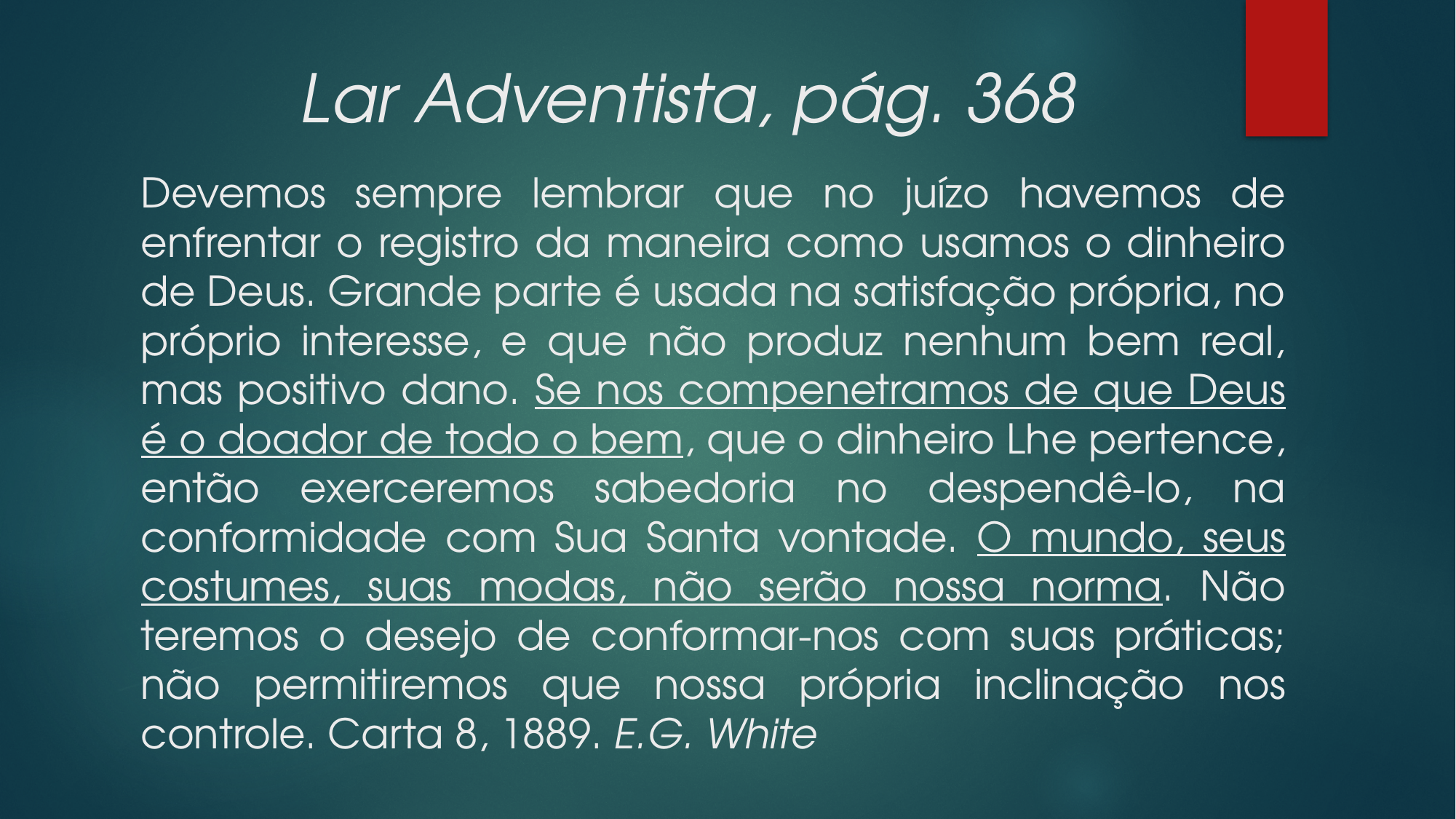

Lar Adventista, pág. 368
# Devemos sempre lembrar que no juízo havemos de enfrentar o registro da maneira como usamos o dinheiro de Deus. Grande parte é usada na satisfação própria, no próprio interesse, e que não produz nenhum bem real, mas positivo dano. Se nos compenetramos de que Deus é o doador de todo o bem, que o dinheiro Lhe pertence, então exerceremos sabedoria no despendê-lo, na conformidade com Sua Santa vontade. O mundo, seus costumes, suas modas, não serão nossa norma. Não teremos o desejo de conformar-nos com suas práticas; não permitiremos que nossa própria inclinação nos controle. Carta 8, 1889. E.G. White